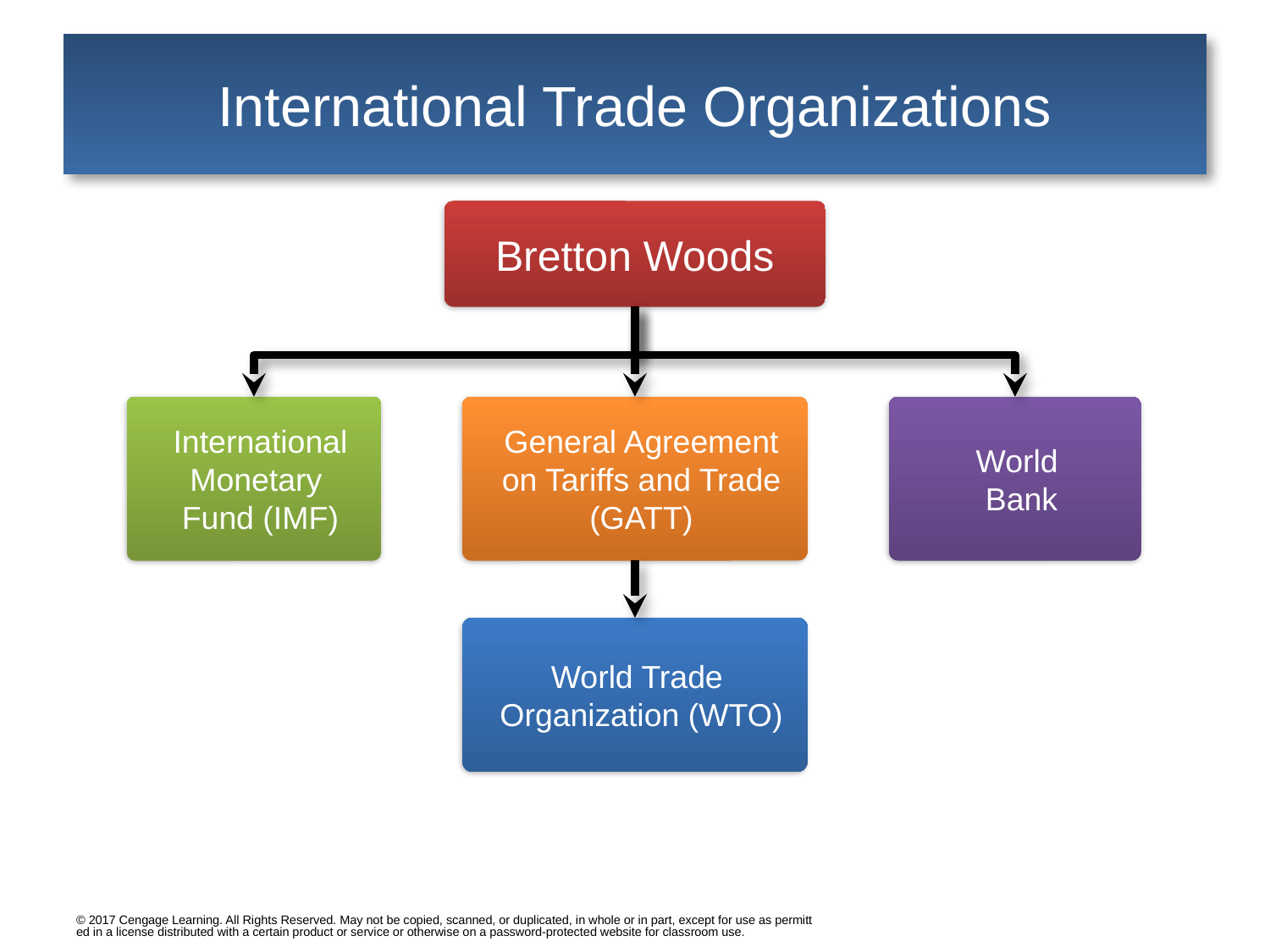

# International Trade Organizations
Bretton Woods
General Agreement on Tariffs and Trade (GATT)
World
Bank
International Monetary
Fund (IMF)
World Trade
Organization (WTO)
© 2017 Cengage Learning. All Rights Reserved. May not be copied, scanned, or duplicated, in whole or in part, except for use as permitted in a license distributed with a certain product or service or otherwise on a password-protected website for classroom use.